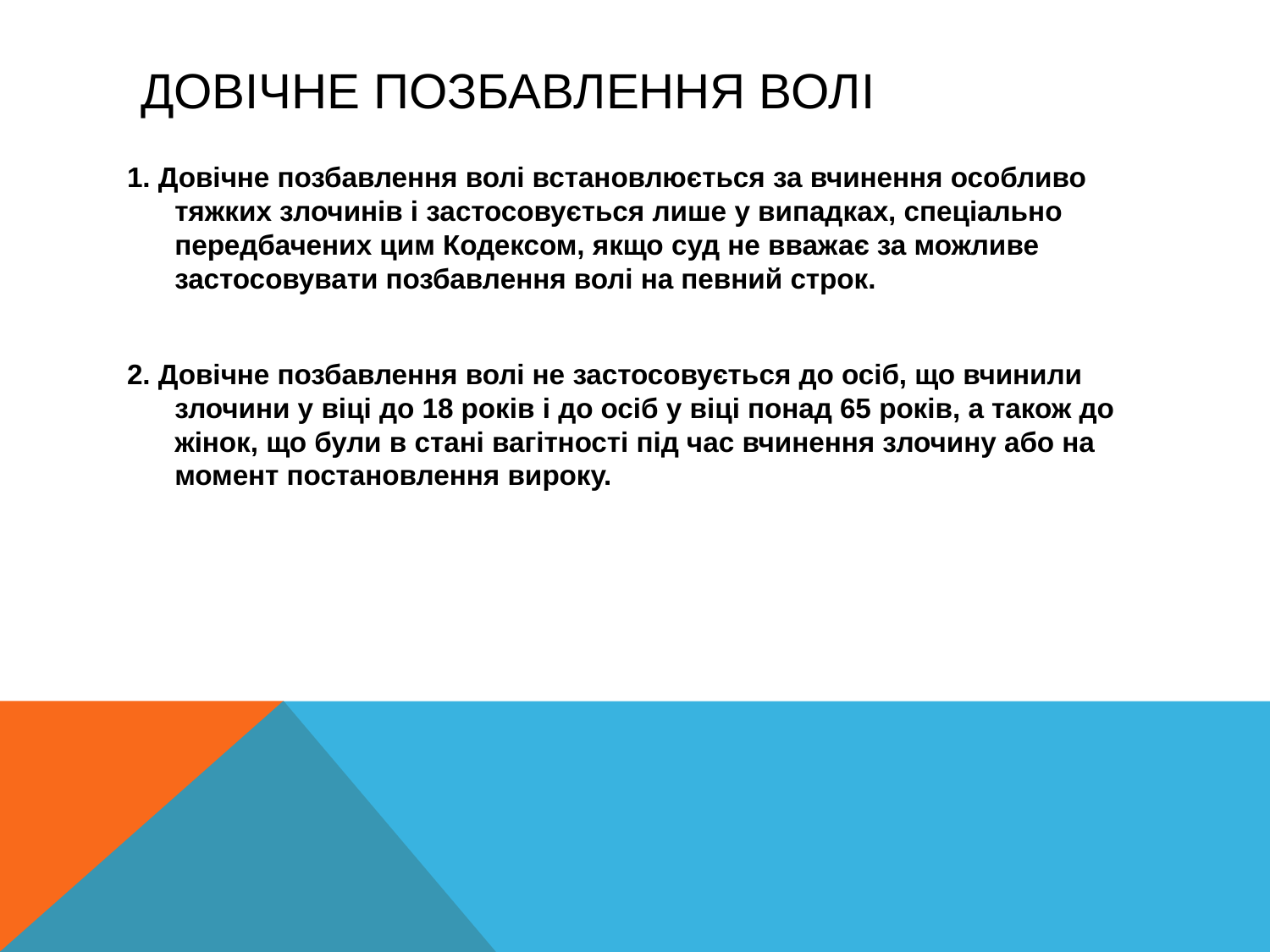

# Довічне позбавлення волі
1. Довічне позбавлення волі встановлюється за вчинення особливо тяжких злочинів і застосовується лише у випадках, спеціально передбачених цим Кодексом, якщо суд не вважає за можливе застосовувати позбавлення волі на певний строк.

2. Довічне позбавлення волі не застосовується до осіб, що вчинили злочини у віці до 18 років і до осіб у віці понад 65 років, а також до жінок, що були в стані вагітності під час вчинення злочину або на момент постановлення вироку.